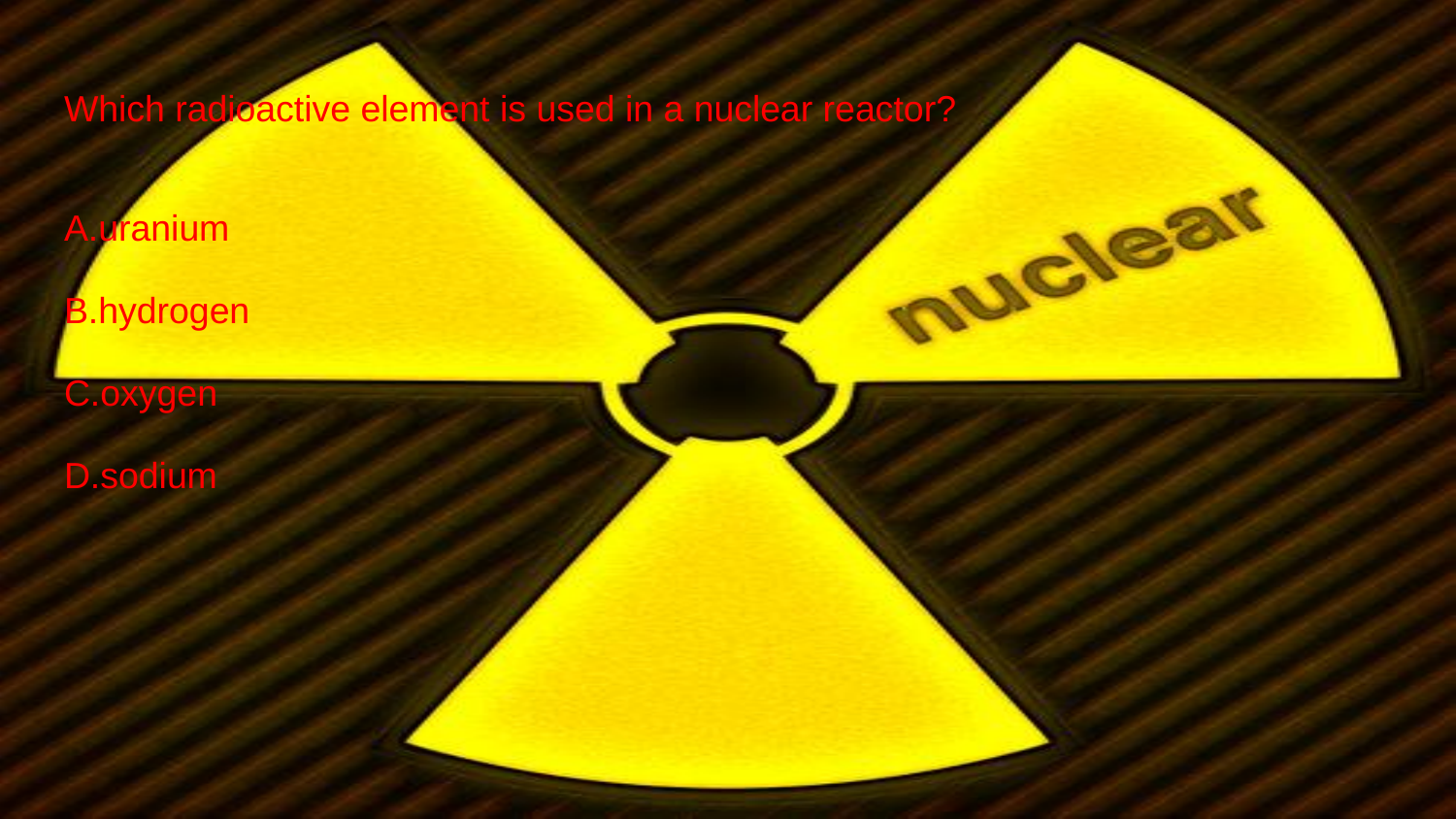

# Which radioactive element is used in a nuclear reactor?
A.uranium
B.hydrogen
C.oxygen
D.sodium